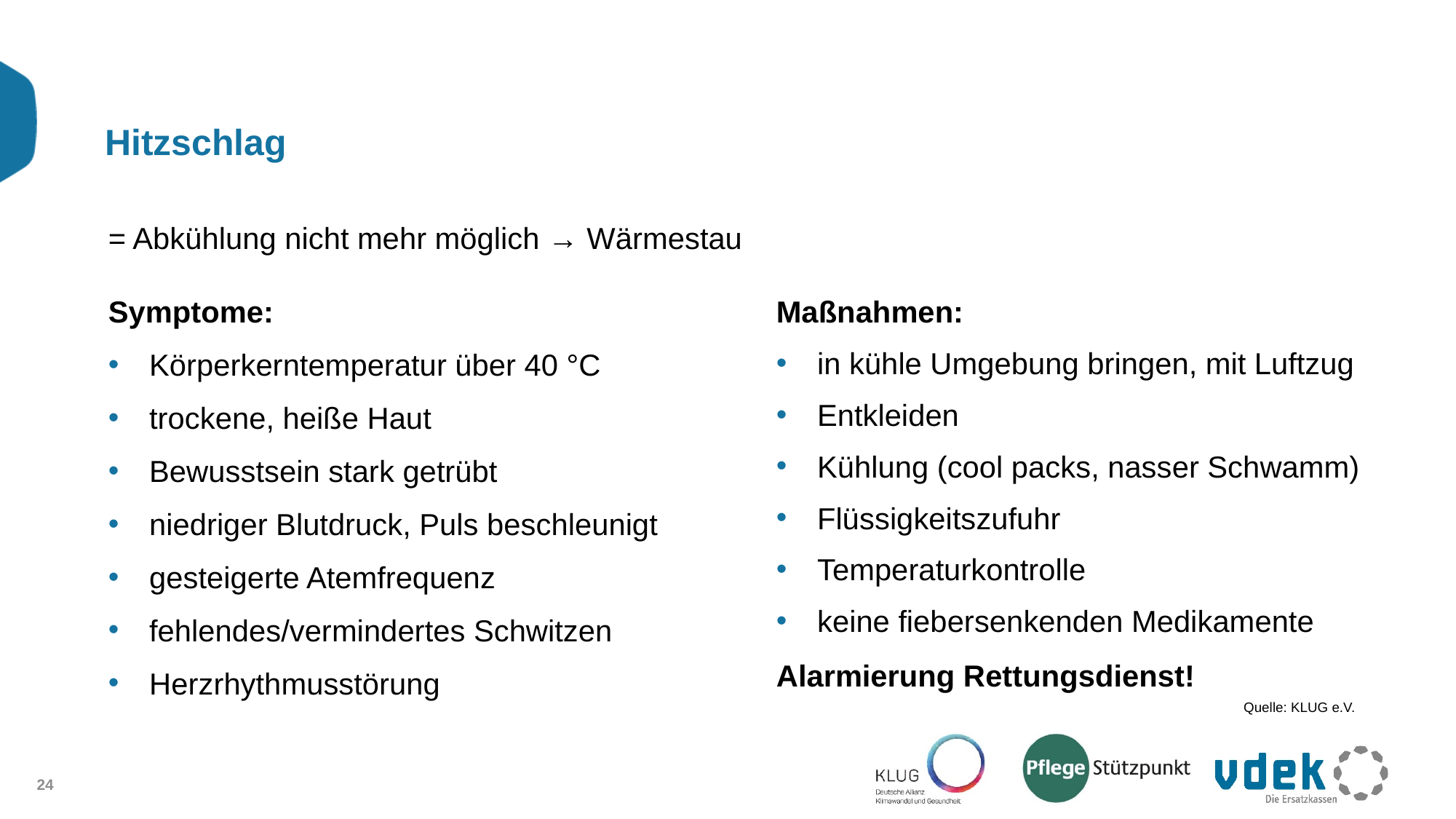

# Hitzschlag
= Abkühlung nicht mehr möglich → Wärmestau

Symptome:
Körperkerntemperatur über 40 °C
trockene, heiße Haut
Bewusstsein stark getrübt
niedriger Blutdruck, Puls beschleunigt
gesteigerte Atemfrequenz
fehlendes/vermindertes Schwitzen
Herzrhythmusstörung

Maßnahmen:
in kühle Umgebung bringen, mit Luftzug
Entkleiden
Kühlung (cool packs, nasser Schwamm)
Flüssigkeitszufuhr
Temperaturkontrolle
keine fiebersenkenden Medikamente
Alarmierung Rettungsdienst!

Quelle: KLUG e.V.

24